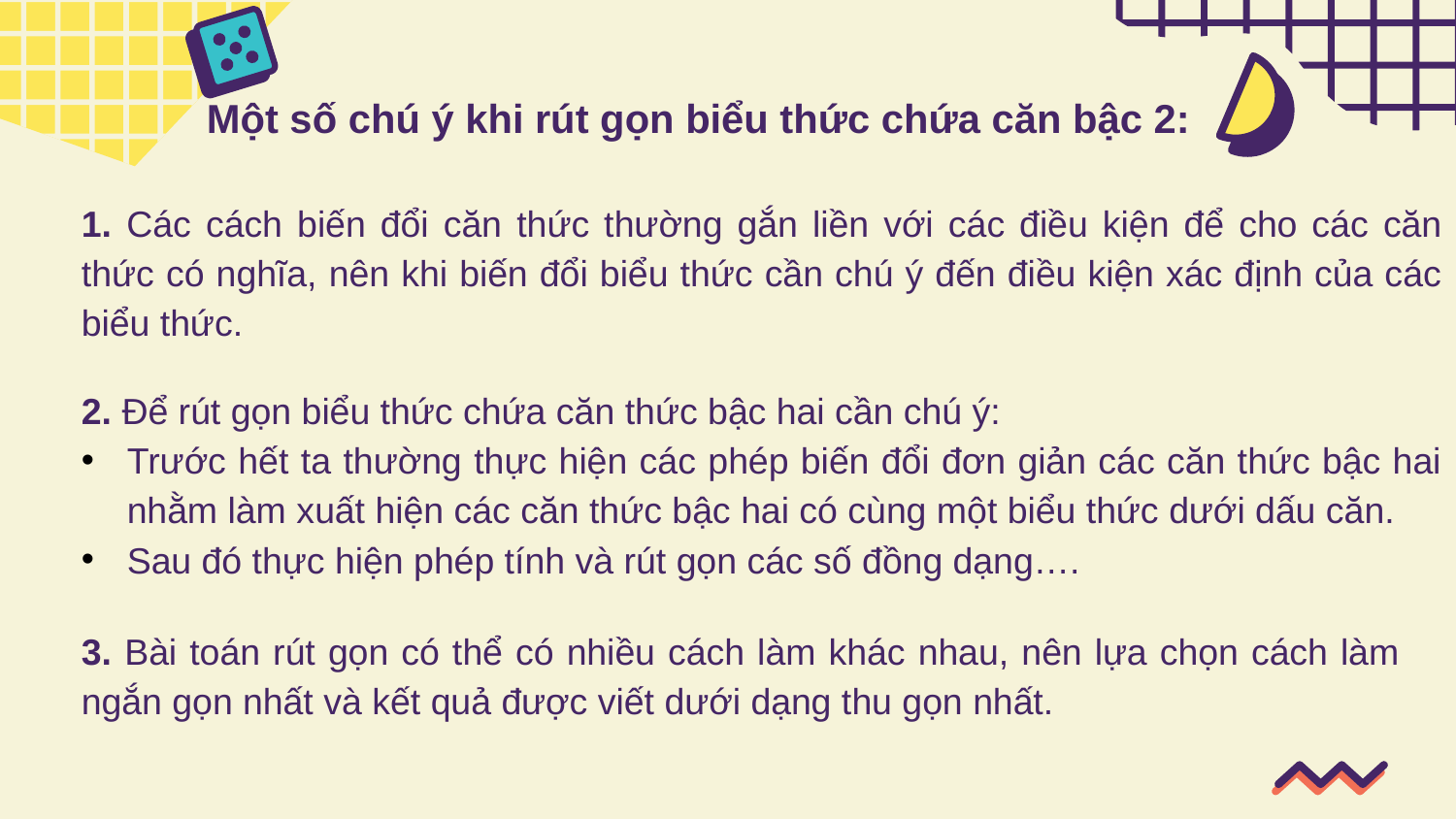

Một số chú ý khi rút gọn biểu thức chứa căn bậc 2:
1. Các cách biến đổi căn thức thường gắn liền với các điều kiện để cho các căn thức có nghĩa, nên khi biến đổi biểu thức cần chú ý đến điều kiện xác định của các biểu thức.
2. Để rút gọn biểu thức chứa căn thức bậc hai cần chú ý:
Trước hết ta thường thực hiện các phép biến đổi đơn giản các căn thức bậc hai nhằm làm xuất hiện các căn thức bậc hai có cùng một biểu thức dưới dấu căn.
Sau đó thực hiện phép tính và rút gọn các số đồng dạng….
3. Bài toán rút gọn có thể có nhiều cách làm khác nhau, nên lựa chọn cách làm ngắn gọn nhất và kết quả được viết dưới dạng thu gọn nhất.